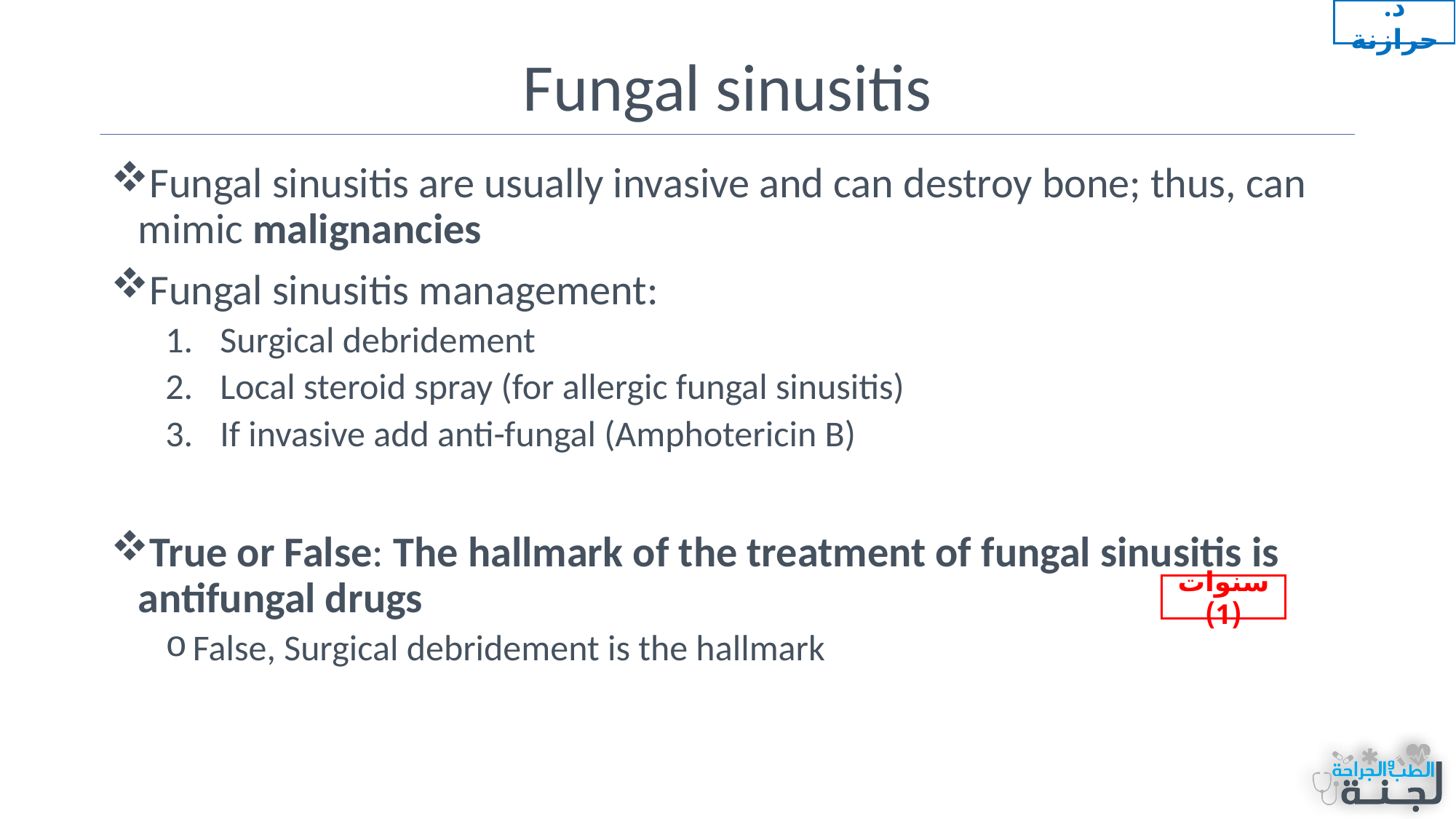

د. حرازنة
# Fungal sinusitis
Fungal sinusitis are usually invasive and can destroy bone; thus, can mimic malignancies
Fungal sinusitis management:
Surgical debridement
Local steroid spray (for allergic fungal sinusitis)
If invasive add anti-fungal (Amphotericin B)

True or False: The hallmark of the treatment of fungal sinusitis is antifungal drugs
False, Surgical debridement is the hallmark
سنوات (1)